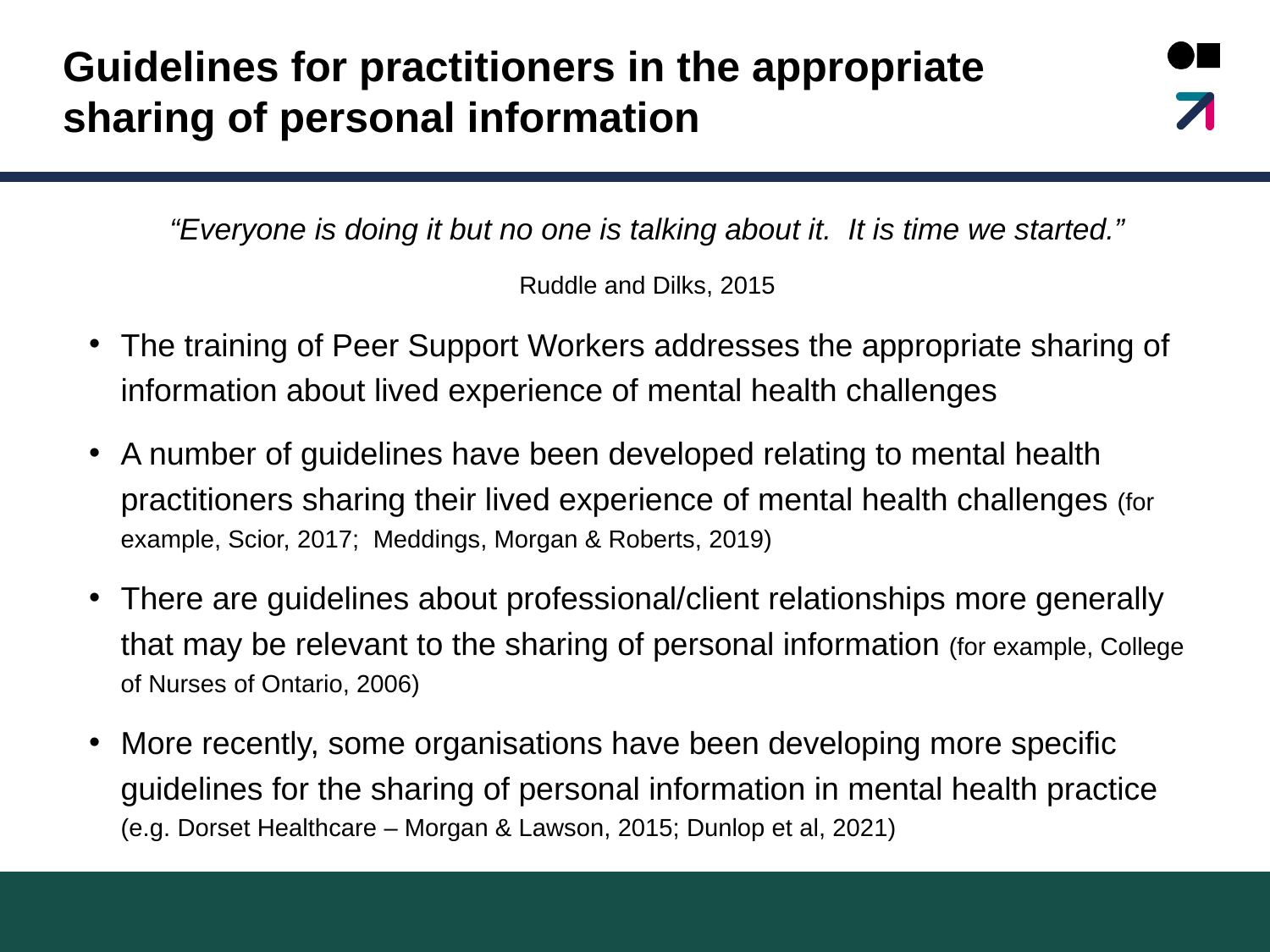

# Guidelines for practitioners in the appropriate sharing of personal information

“Everyone is doing it but no one is talking about it.  It is time we started.”
Ruddle and Dilks, 2015
The training of Peer Support Workers addresses the appropriate sharing of information about lived experience of mental health challenges
A number of guidelines have been developed relating to mental health practitioners sharing their lived experience of mental health challenges (for example, Scior, 2017;  Meddings, Morgan & Roberts, 2019)
There are guidelines about professional/client relationships more generally that may be relevant to the sharing of personal information (for example, College of Nurses of Ontario, 2006)
More recently, some organisations have been developing more specific guidelines for the sharing of personal information in mental health practice (e.g. Dorset Healthcare – Morgan & Lawson, 2015; Dunlop et al, 2021)